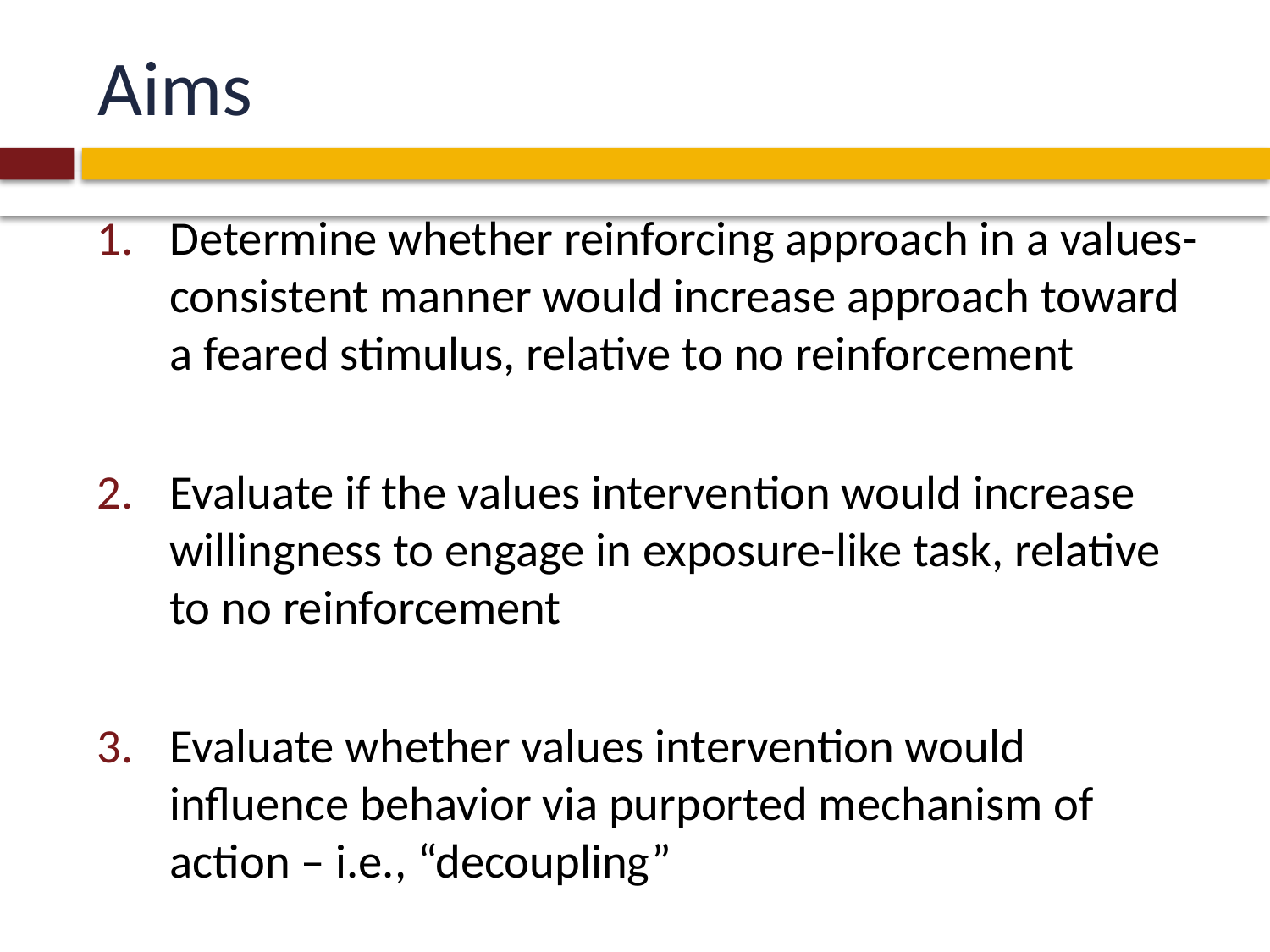

# Aims
Determine whether reinforcing approach in a values-consistent manner would increase approach toward a feared stimulus, relative to no reinforcement

Evaluate if the values intervention would increase willingness to engage in exposure-like task, relative to no reinforcement

Evaluate whether values intervention would influence behavior via purported mechanism of action – i.e., “decoupling”